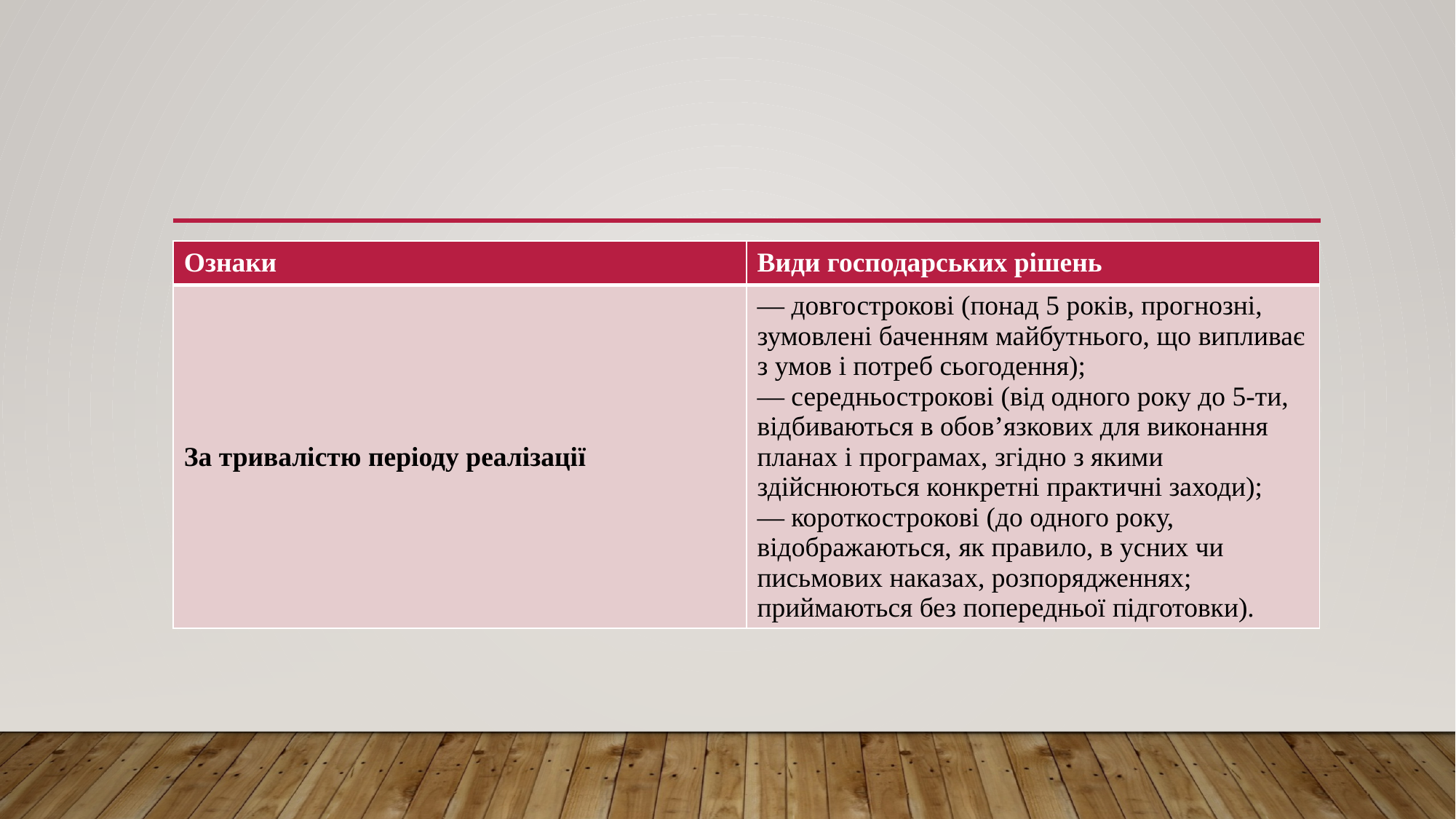

| Ознаки | Види господарських рішень |
| --- | --- |
| За тривалістю періоду реалізації | — довгострокові (понад 5 років, прогнозні, зумовлені баченням майбутнього, що випливає з умов і потреб сьогодення); — середньострокові (від одного року до 5-ти, відбиваються в обов’язкових для виконання планах і програмах, згідно з якими здійснюються конкретні практичні заходи); — короткострокові (до одного року, відображаються, як правило, в усних чи письмових наказах, розпорядженнях; приймаються без попередньої підготовки). |